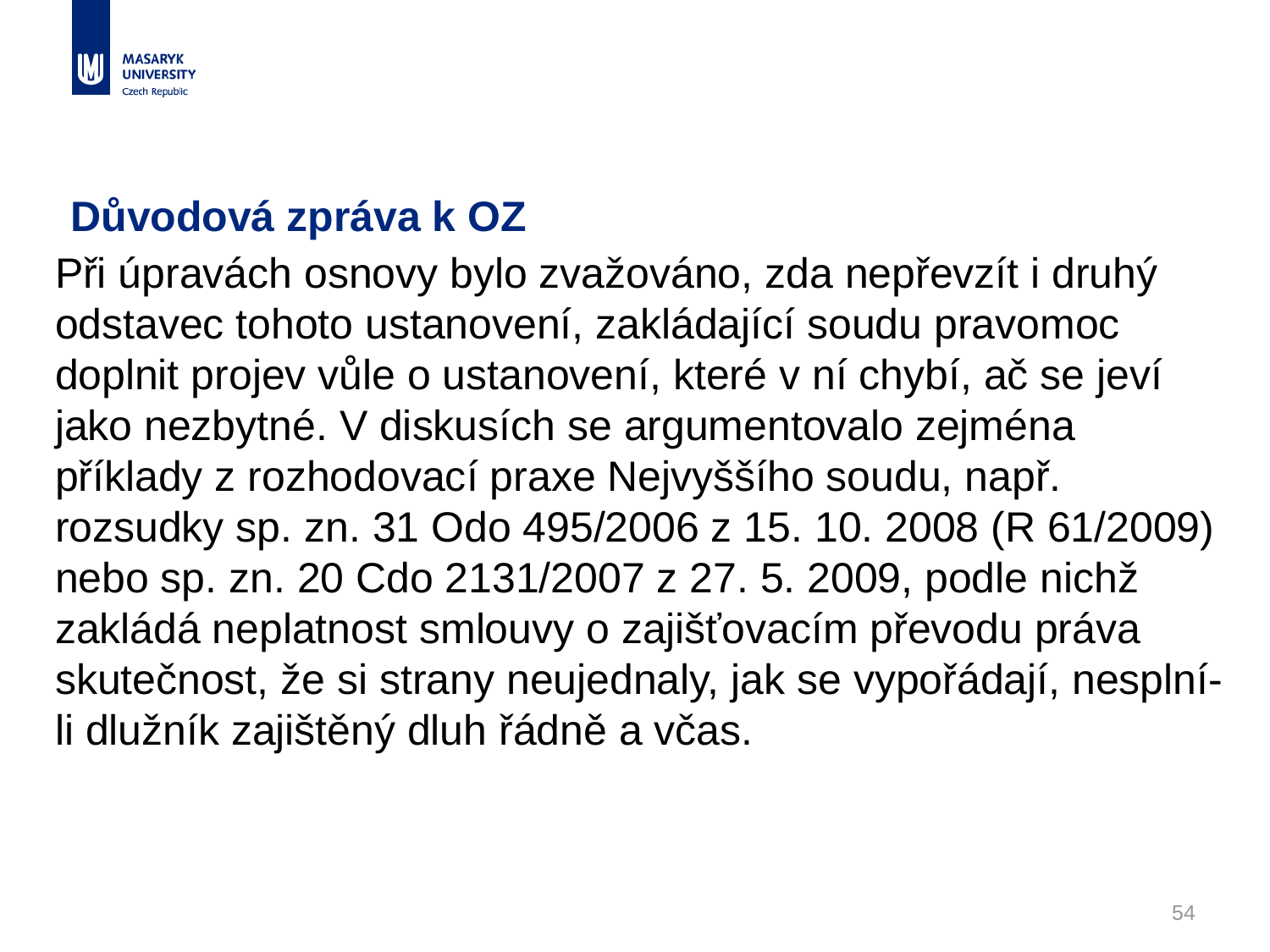

# Důvodová zpráva k OZ
Při úpravách osnovy bylo zvažováno, zda nepřevzít i druhý odstavec tohoto ustanovení, zakládající soudu pravomoc doplnit projev vůle o ustanovení, které v ní chybí, ač se jeví jako nezbytné. V diskusích se argumentovalo zejména příklady z rozhodovací praxe Nejvyššího soudu, např. rozsudky sp. zn. 31 Odo 495/2006 z 15. 10. 2008 (R 61/2009) nebo sp. zn. 20 Cdo 2131/2007 z 27. 5. 2009, podle nichž zakládá neplatnost smlouvy o zajišťovacím převodu práva skutečnost, že si strany neujednaly, jak se vypořádají, nesplní-li dlužník zajištěný dluh řádně a včas.
54